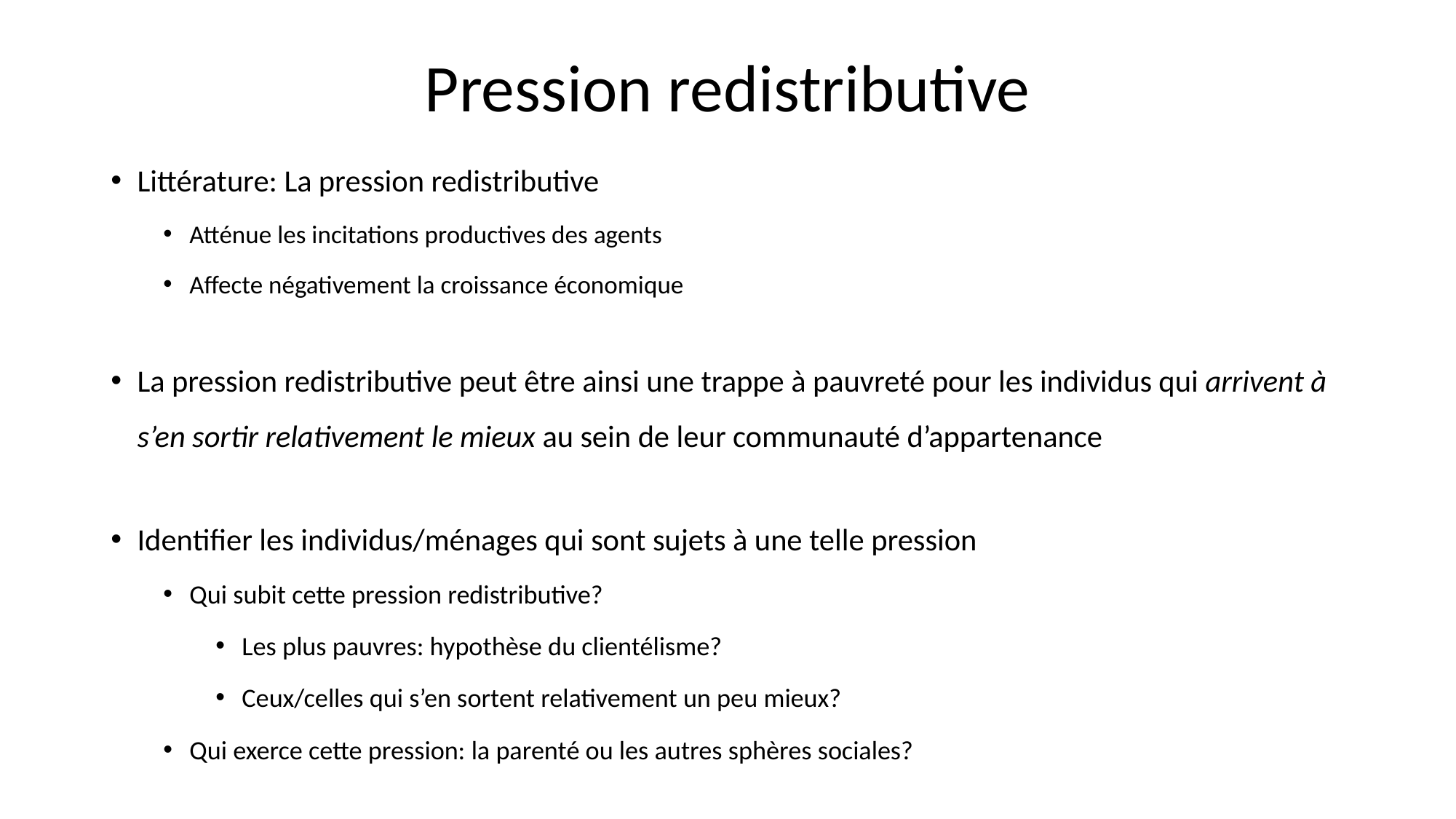

# Pression redistributive
Littérature: La pression redistributive
Atténue les incitations productives des agents
Affecte négativement la croissance économique

La pression redistributive peut être ainsi une trappe à pauvreté pour les individus qui arrivent à s’en sortir relativement le mieux au sein de leur communauté d’appartenance

Identifier les individus/ménages qui sont sujets à une telle pression
Qui subit cette pression redistributive?
Les plus pauvres: hypothèse du clientélisme?
Ceux/celles qui s’en sortent relativement un peu mieux?
Qui exerce cette pression: la parenté ou les autres sphères sociales?